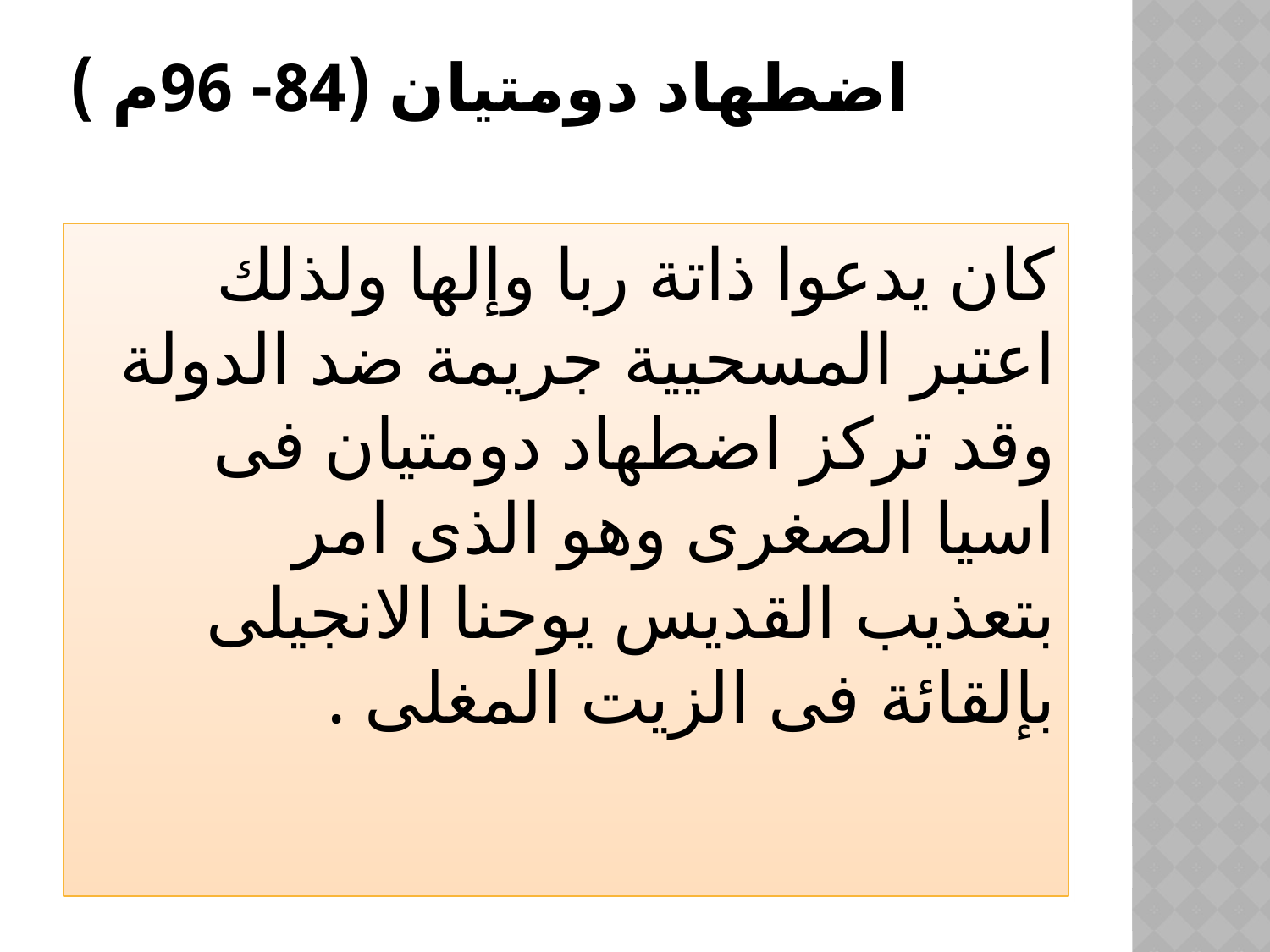

# اضطهاد دومتيان (84- 96م )
كان يدعوا ذاتة ربا وإلها ولذلك اعتبر المسحيية جريمة ضد الدولة وقد تركز اضطهاد دومتيان فى اسيا الصغرى وهو الذى امر بتعذيب القديس يوحنا الانجيلى بإلقائة فى الزيت المغلى .